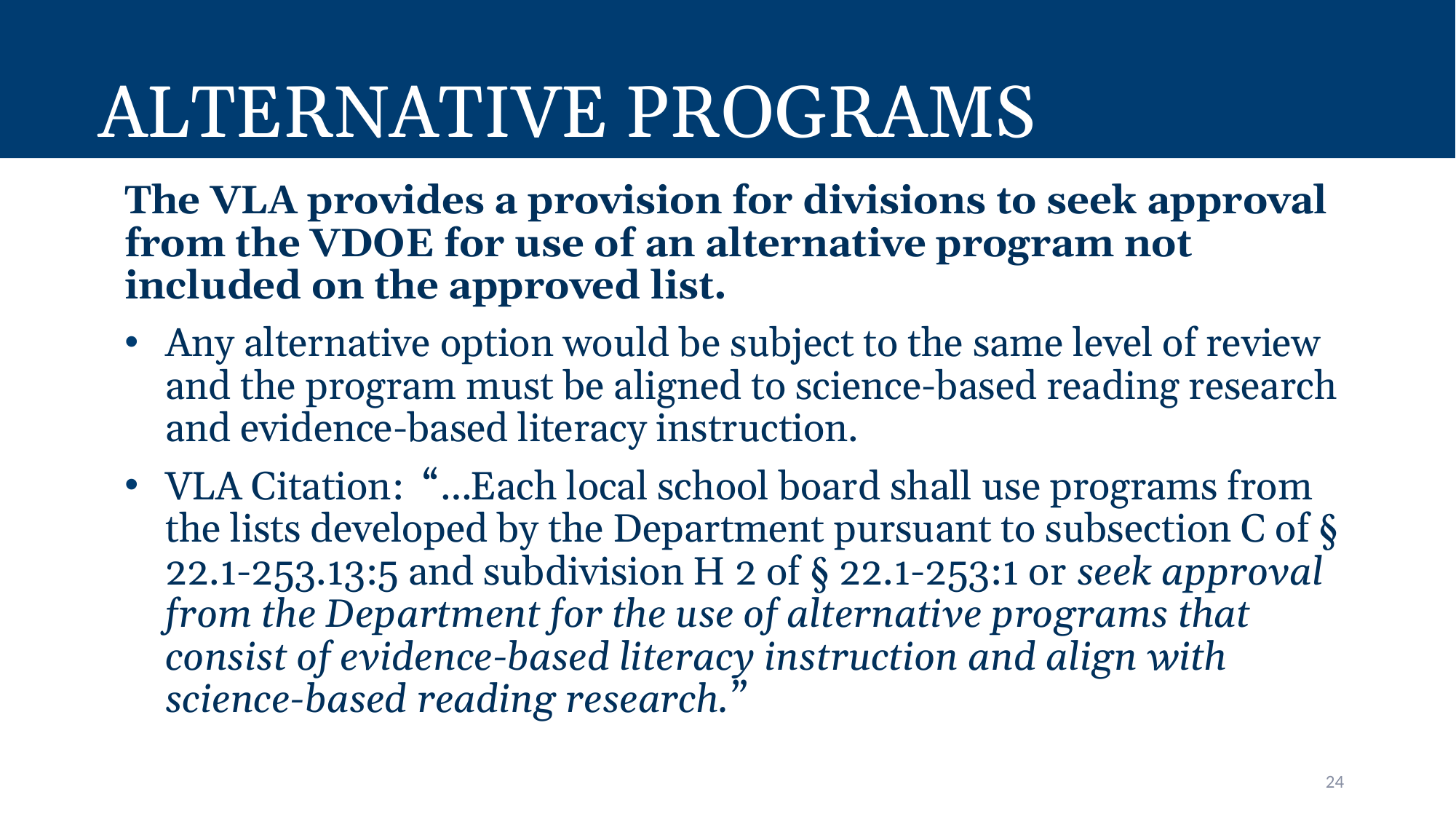

# Alternative Programs
The VLA provides a provision for divisions to seek approval from the VDOE for use of an alternative program not included on the approved list.
Any alternative option would be subject to the same level of review and the program must be aligned to science-based reading research and evidence-based literacy instruction.
VLA Citation:  “…Each local school board shall use programs from the lists developed by the Department pursuant to subsection C of § 22.1-253.13:5 and subdivision H 2 of § 22.1-253:1 or seek approval from the Department for the use of alternative programs that consist of evidence-based literacy instruction and align with science-based reading research.”
24